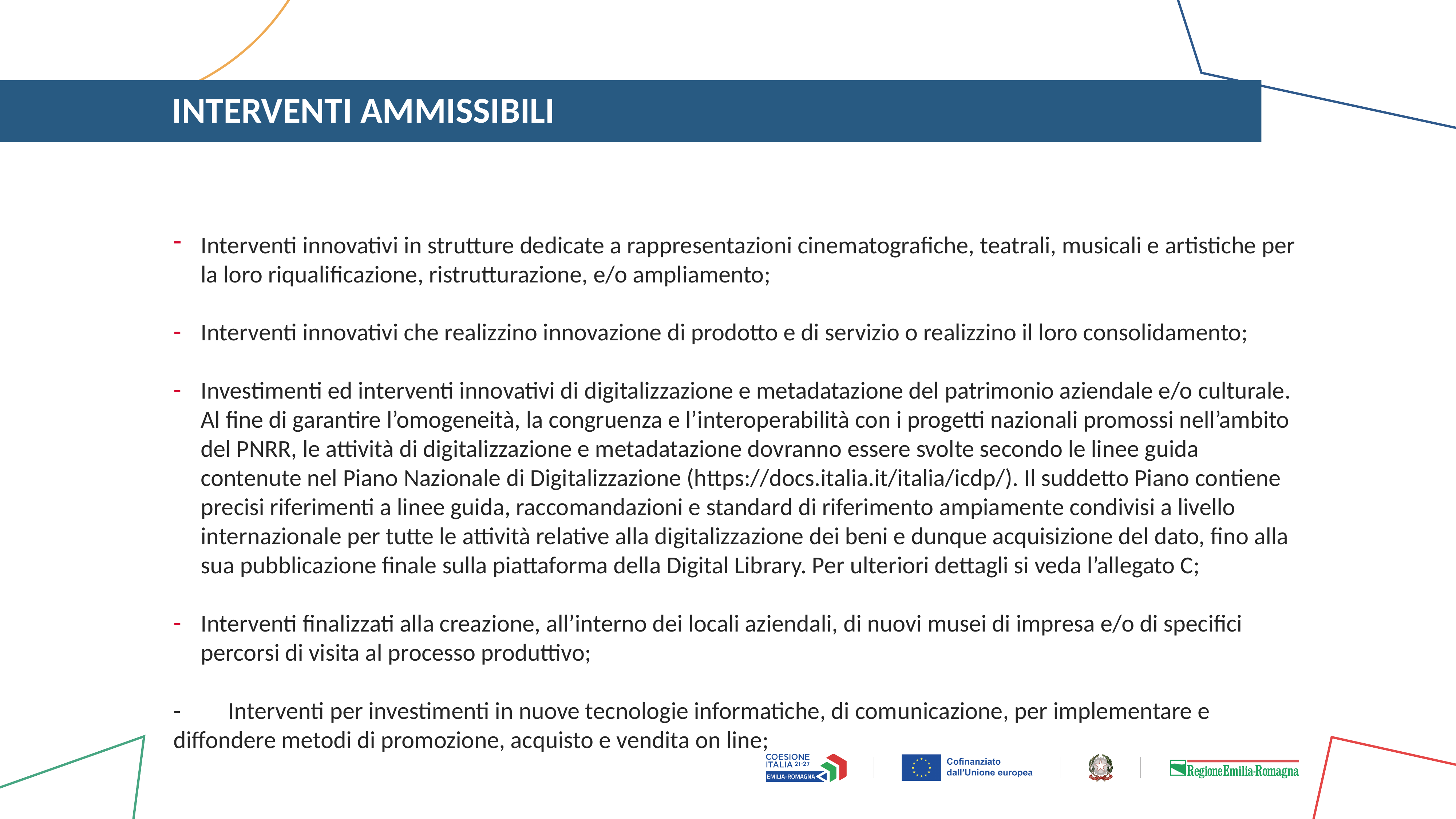

# INTERVENTI AMMISSIBILI
Interventi innovativi in strutture dedicate a rappresentazioni cinematografiche, teatrali, musicali e artistiche per la loro riqualificazione, ristrutturazione, e/o ampliamento;

Interventi innovativi che realizzino innovazione di prodotto e di servizio o realizzino il loro consolidamento;

Investimenti ed interventi innovativi di digitalizzazione e metadatazione del patrimonio aziendale e/o culturale. Al fine di garantire l’omogeneità, la congruenza e l’interoperabilità con i progetti nazionali promossi nell’ambito del PNRR, le attività di digitalizzazione e metadatazione dovranno essere svolte secondo le linee guida contenute nel Piano Nazionale di Digitalizzazione (https://docs.italia.it/italia/icdp/). Il suddetto Piano contiene precisi riferimenti a linee guida, raccomandazioni e standard di riferimento ampiamente condivisi a livello internazionale per tutte le attività relative alla digitalizzazione dei beni e dunque acquisizione del dato, fino alla sua pubblicazione finale sulla piattaforma della Digital Library. Per ulteriori dettagli si veda l’allegato C;

Interventi finalizzati alla creazione, all’interno dei locali aziendali, di nuovi musei di impresa e/o di specifici percorsi di visita al processo produttivo;

-	Interventi per investimenti in nuove tecnologie informatiche, di comunicazione, per implementare e diffondere metodi di promozione, acquisto e vendita on line;